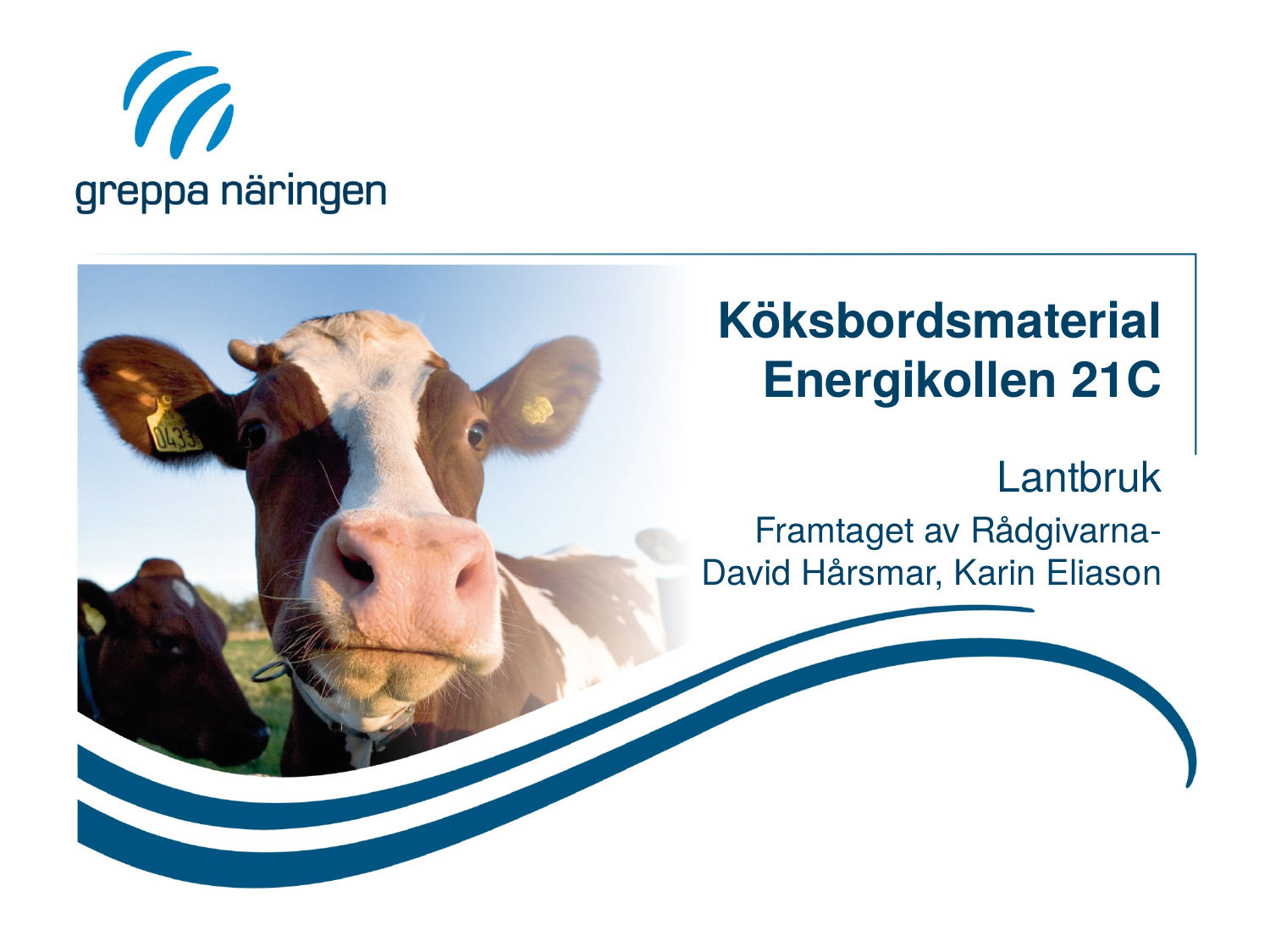

# Köksbordsmaterial Energikollen 21C
Lantbruk
Framtaget av Rådgivarna- David Hårsmar, Karin Eliason